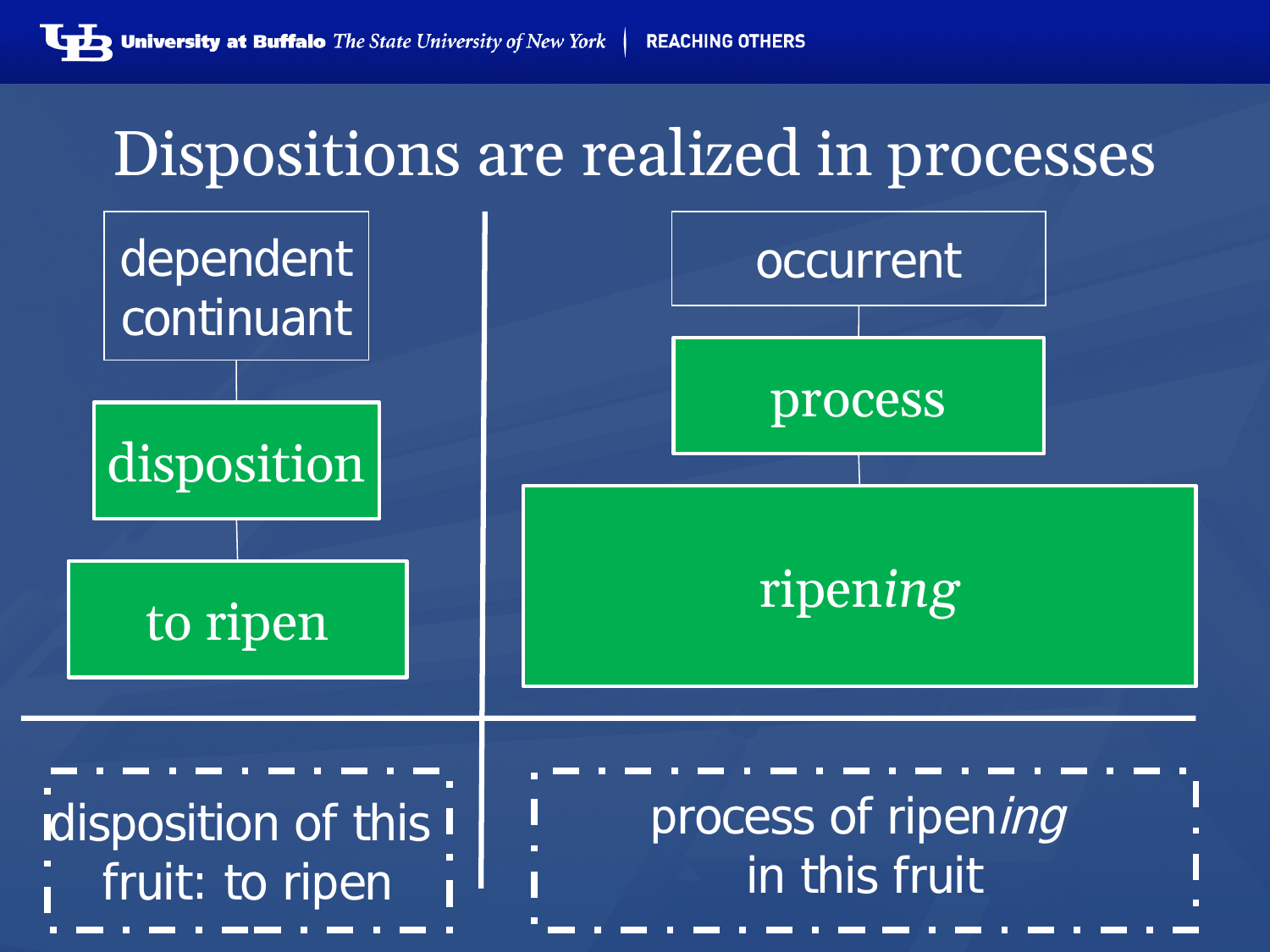

# Dispositions are realized in processes
dependent
continuant

occurrent

process
disposition
ripening
to ripen

disposition of this
fruit: to ripen
process of ripening
in this fruit